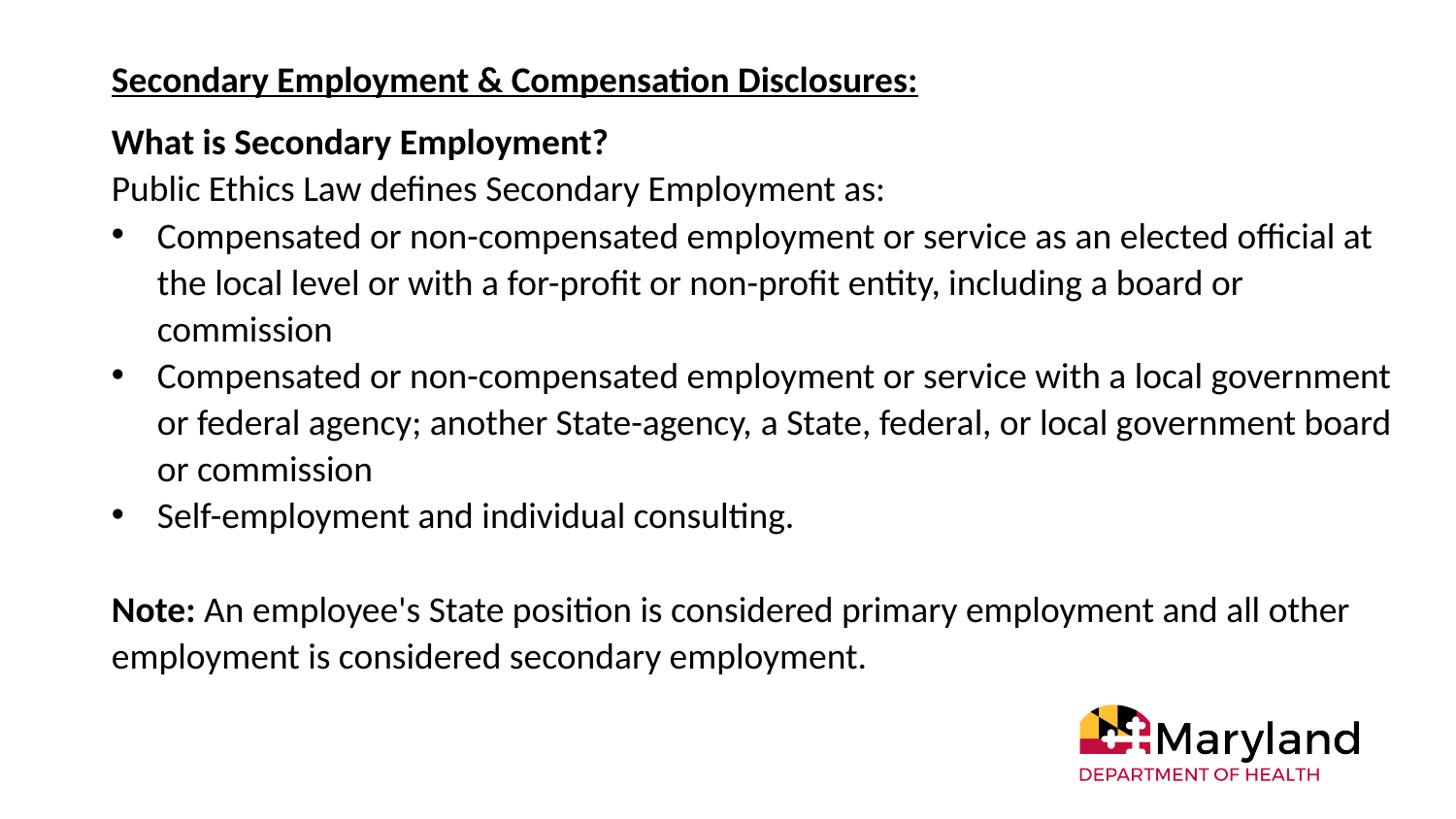

Secondary Employment & Compensation Disclosures:
What is Secondary Employment?
Public Ethics Law defines Secondary Employment as:
Compensated or non-compensated employment or service as an elected official at the local level or with a for-profit or non-profit entity, including a board or commission
Compensated or non-compensated employment or service with a local government or federal agency; another State-agency, a State, federal, or local government board or commission
Self-employment and individual consulting.

Note: An employee's State position is considered primary employment and all other employment is considered secondary employment.